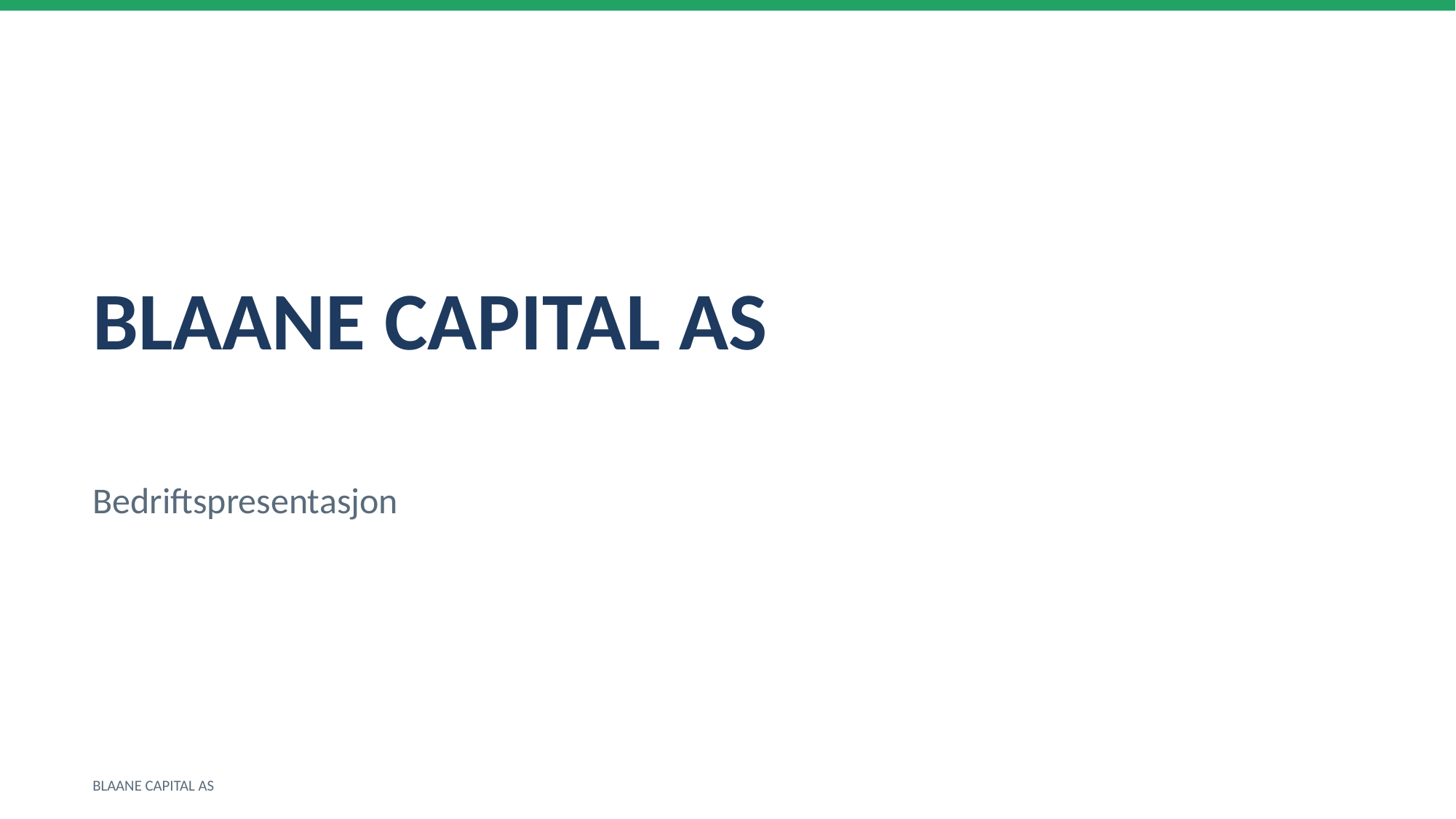

BLAANE CAPITAL AS
Bedriftspresentasjon
BLAANE CAPITAL AS